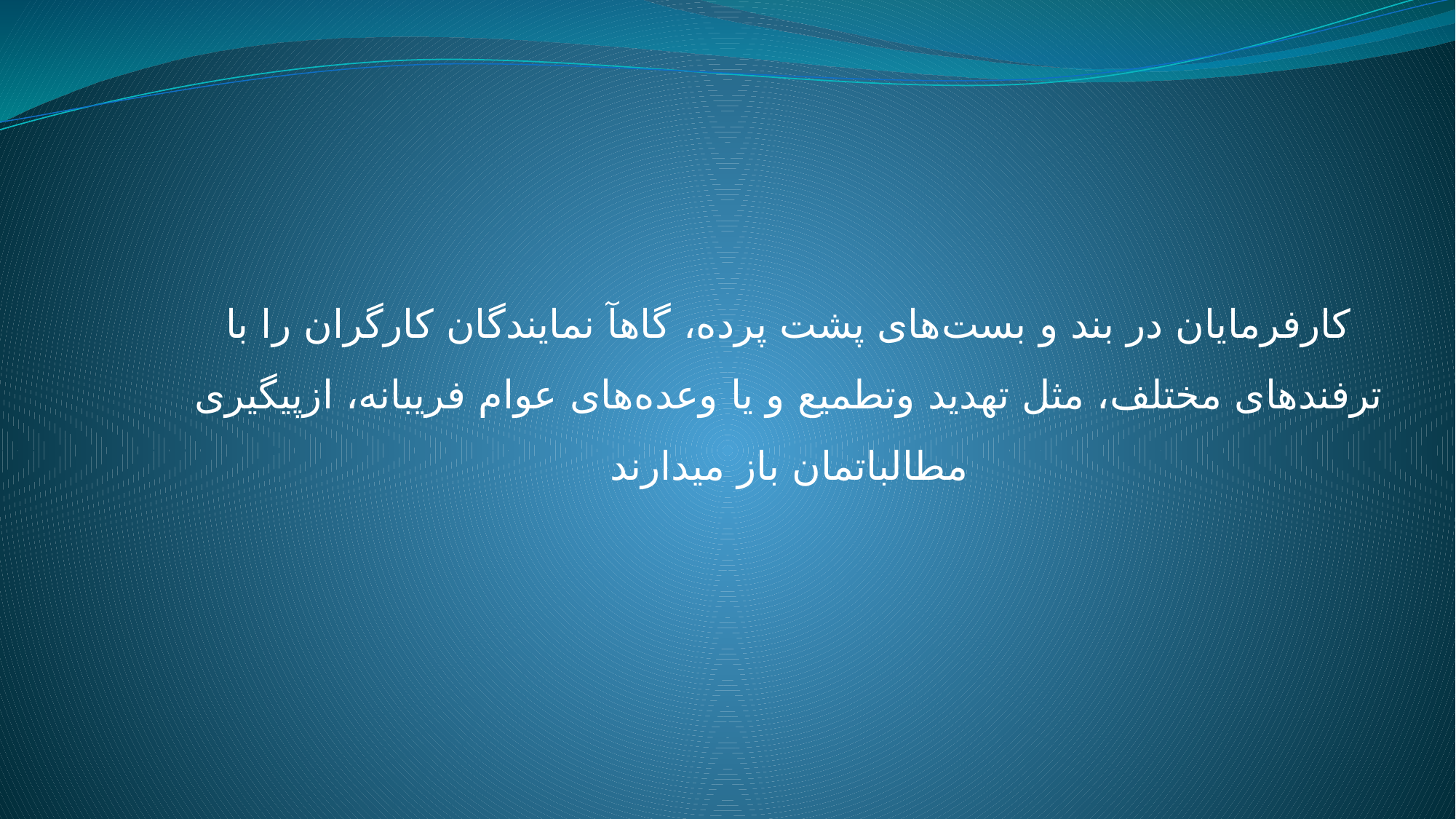

کارفرمایان در بند و بست‌های پشت پرده، گاهآ نمایندگان کارگران را با ترفندهای مختلف، مثل تهدید وتطمیع و یا وعده‌های عوام فریبانه، ازپیگیری مطالباتمان باز میدارند